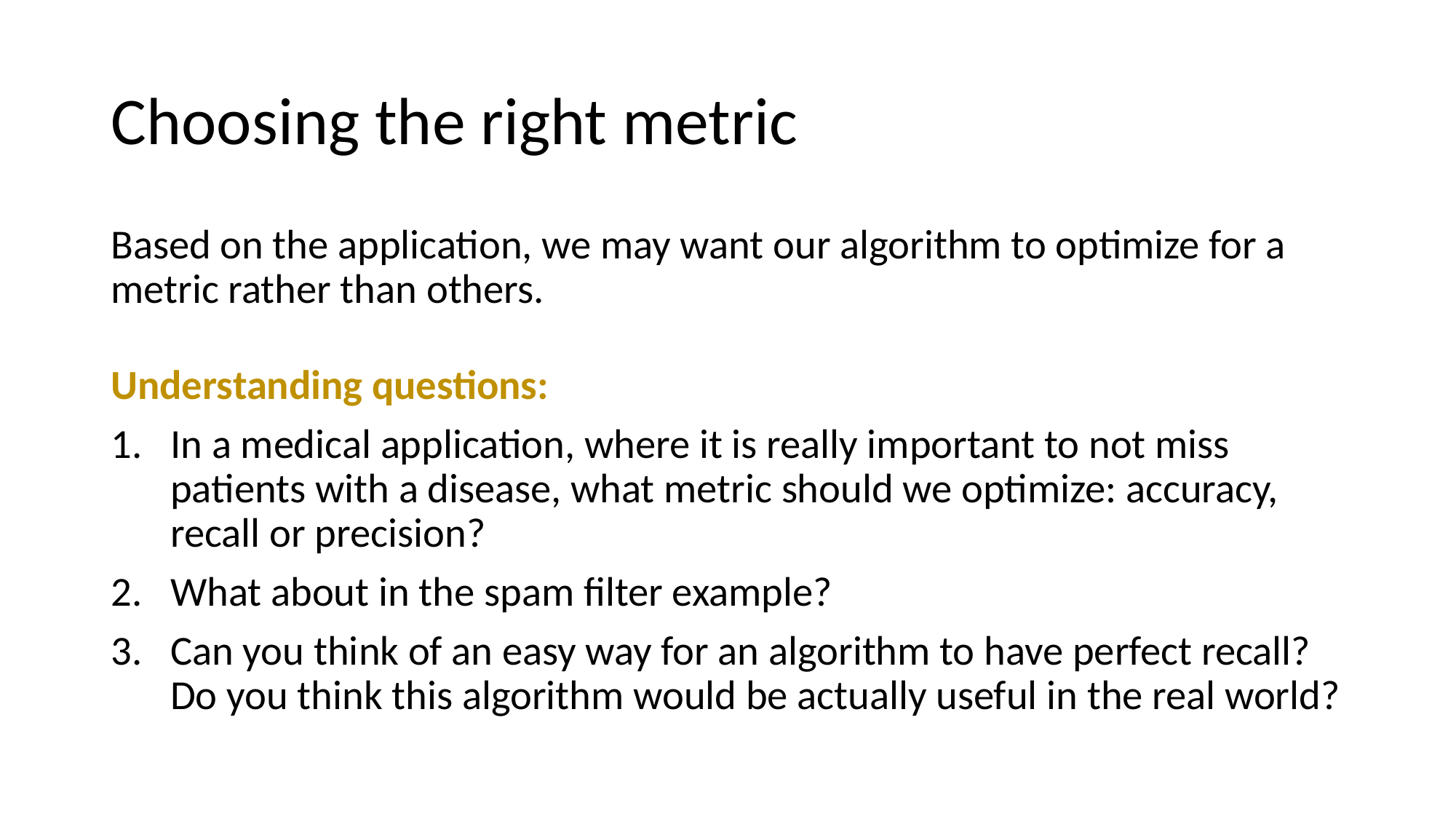

# Choosing the right metric
Based on the application, we may want our algorithm to optimize for a metric rather than others.

Understanding questions:
In a medical application, where it is really important to not miss patients with a disease, what metric should we optimize: accuracy, recall or precision?
What about in the spam filter example?
Can you think of an easy way for an algorithm to have perfect recall? Do you think this algorithm would be actually useful in the real world?